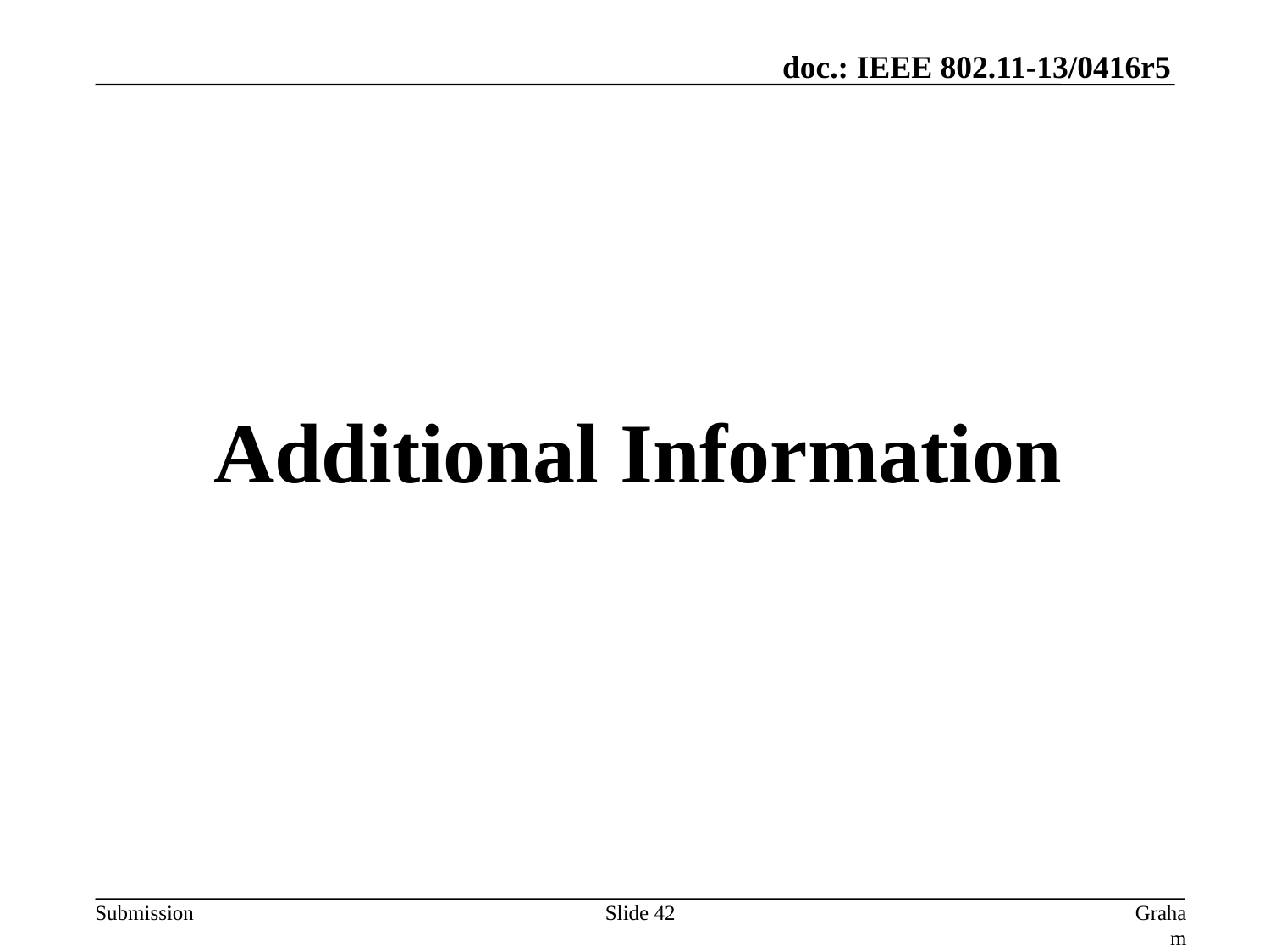

Additional Information
Slide 42
Graham Smith, DSP Group